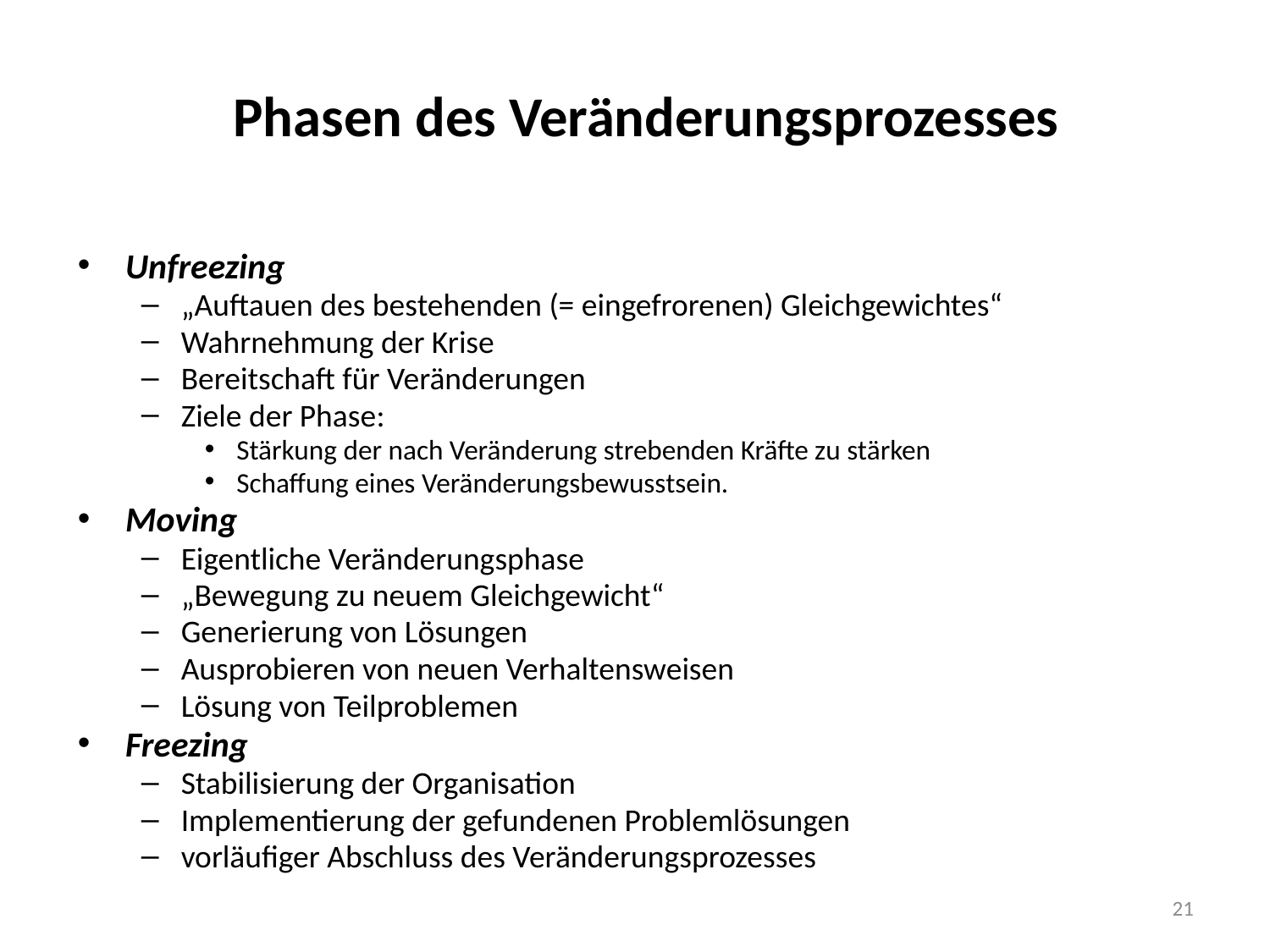

# Phasen des Veränderungsprozesses

Unfreezing
„Auftauen des bestehenden (= eingefrorenen) Gleichgewichtes“
Wahrnehmung der Krise
Bereitschaft für Veränderungen
Ziele der Phase:
Stärkung der nach Veränderung strebenden Kräfte zu stärken
Schaffung eines Veränderungsbewusstsein.
Moving
Eigentliche Veränderungsphase
„Bewegung zu neuem Gleichgewicht“
Generierung von Lösungen
Ausprobieren von neuen Verhaltensweisen
Lösung von Teilproblemen
Freezing
Stabilisierung der Organisation
Implementierung der gefundenen Problemlösungen
vorläufiger Abschluss des Veränderungsprozesses
21